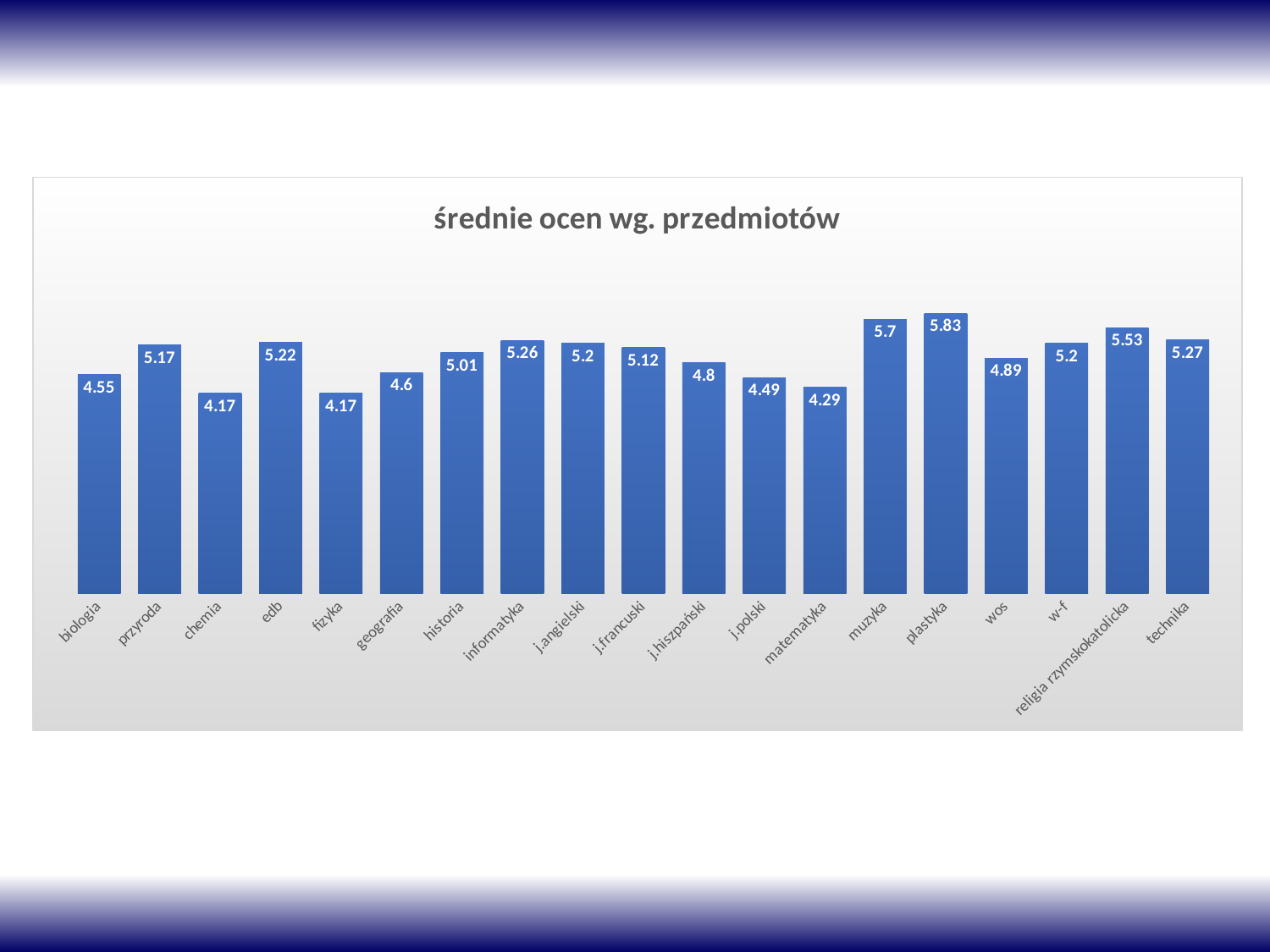

### Chart: średnie ocen wg. przedmiotów

| Category |  |
|---|---|
| biologia | 4.55 |
| przyroda | 5.17 |
| chemia | 4.17 |
| edb | 5.22 |
| fizyka | 4.17 |
| geografia | 4.6 |
| historia | 5.01 |
| informatyka | 5.26 |
| j.angielski | 5.2 |
| j.francuski | 5.12 |
| j.hiszpański | 4.8 |
| j.polski | 4.49 |
| matematyka | 4.29 |
| muzyka | 5.7 |
| plastyka | 5.83 |
| wos | 4.89 |
| w-f | 5.2 |
| religia rzymskokatolicka | 5.53 |
| technika | 5.27 |